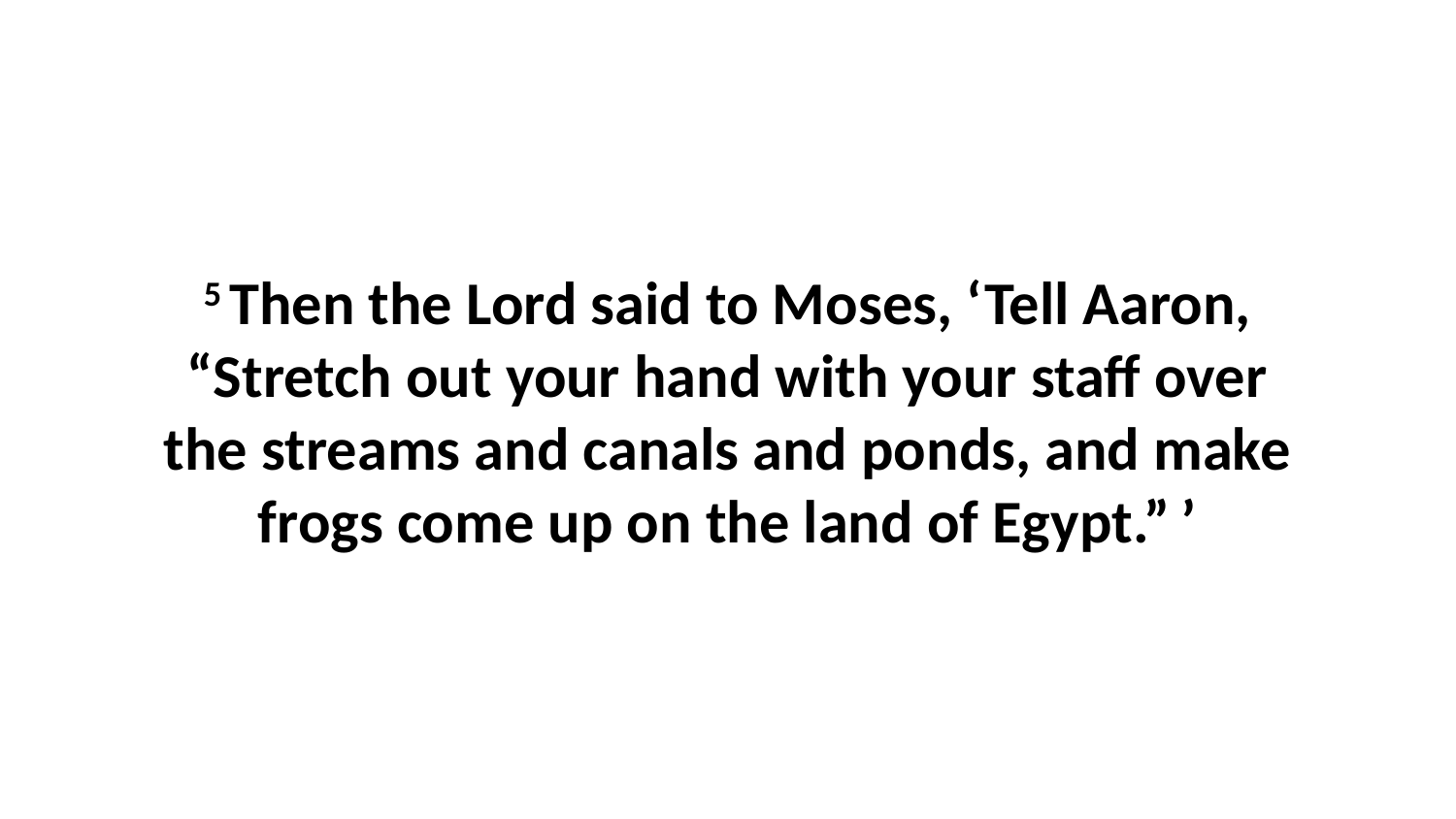

5 Then the Lord said to Moses, ‘Tell Aaron, “Stretch out your hand with your staff over the streams and canals and ponds, and make frogs come up on the land of Egypt.” ’